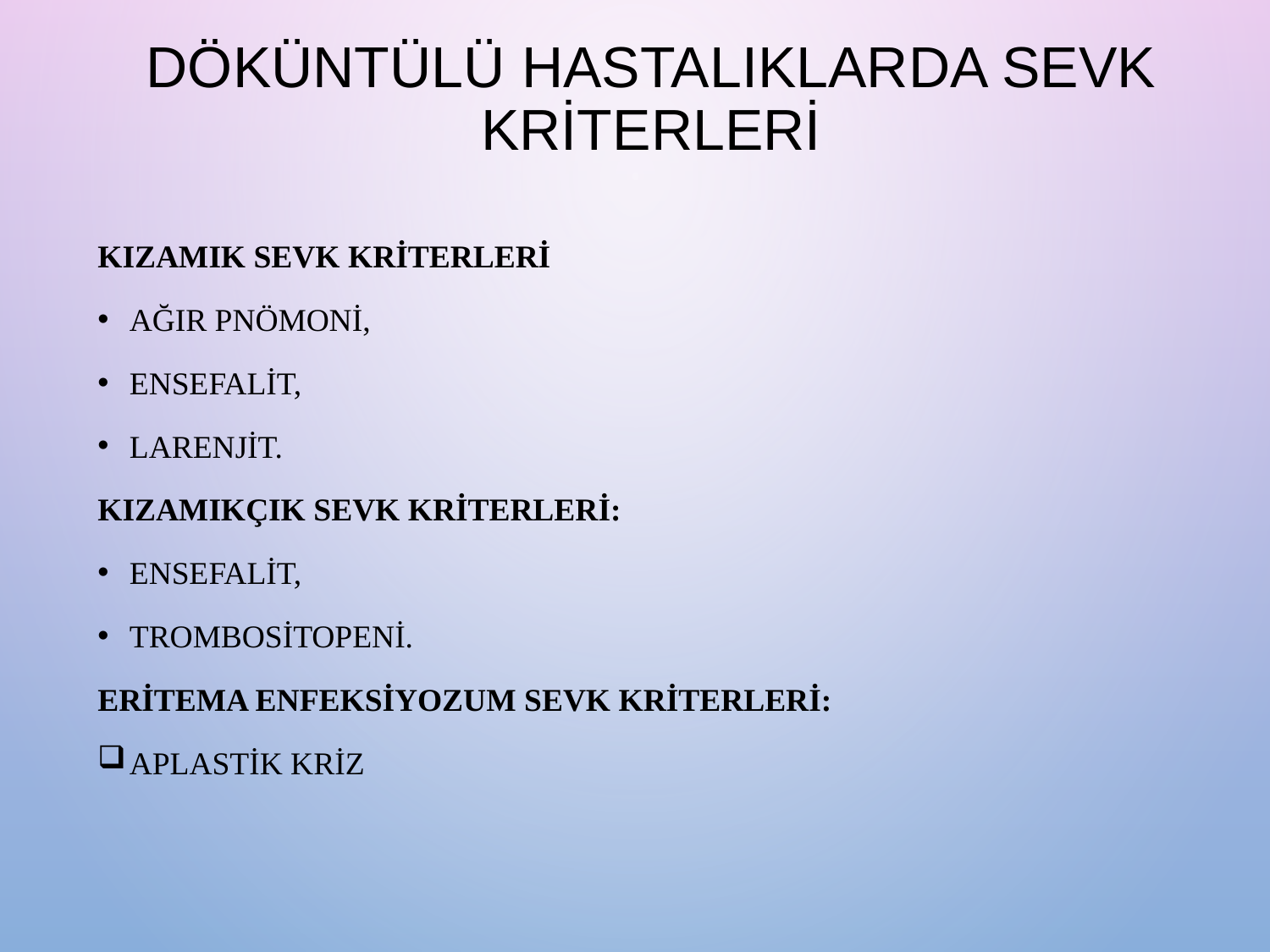

# Döküntülü hastalıklarda sevk kriterleri
Kızamık Sevk kriterleri
Ağır pnömoni,
Ensefalit,
Larenjit.
Kızamıkçık Sevk kriterleri:
Ensefalit,
Trombositopeni.
Eritema Enfeksiyozum Sevk kriterleri:
Aplastik kriz